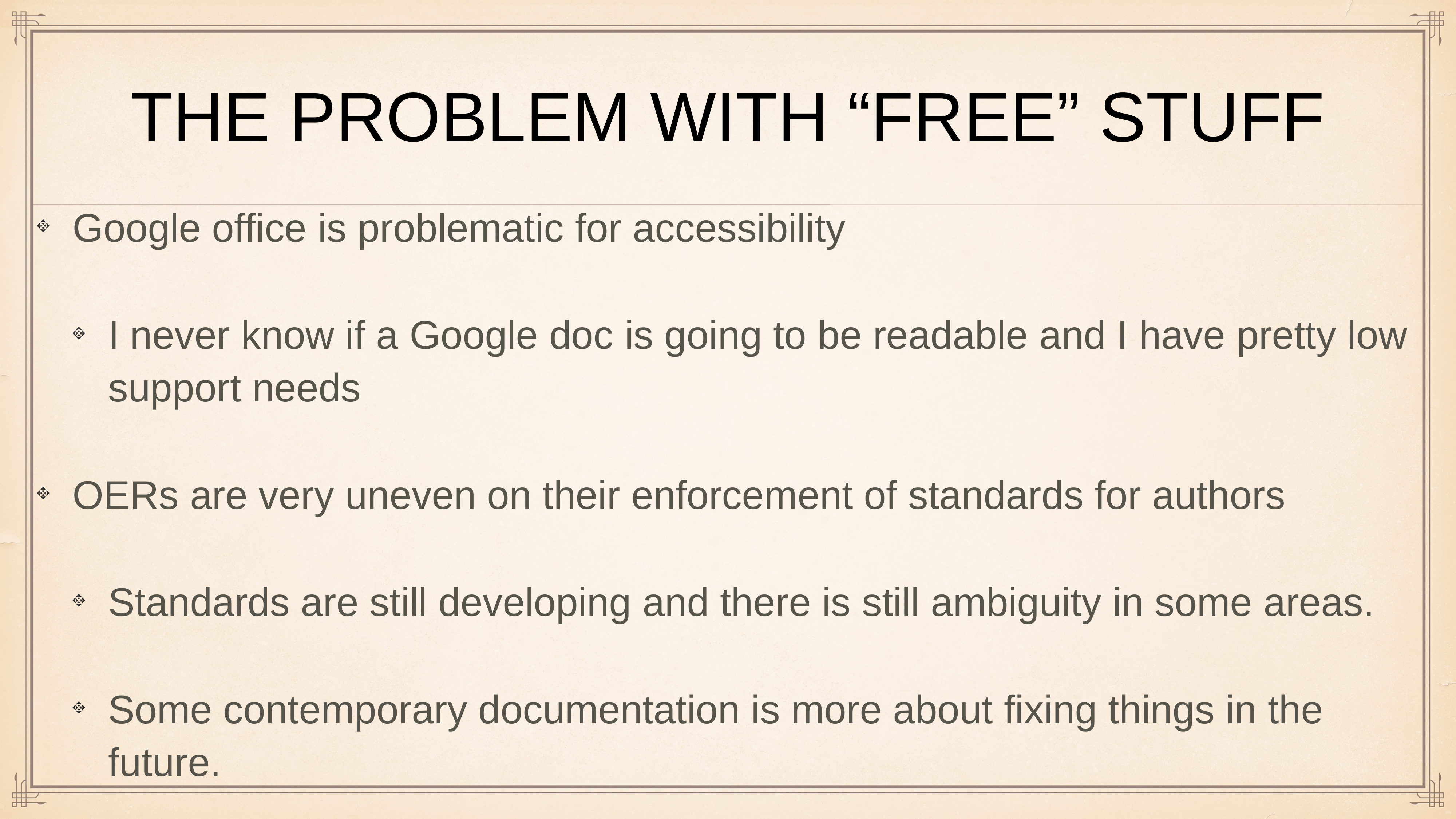

# The problem with “free” stuff
Google office is problematic for accessibility
I never know if a Google doc is going to be readable and I have pretty low support needs
OERs are very uneven on their enforcement of standards for authors
Standards are still developing and there is still ambiguity in some areas.
Some contemporary documentation is more about fixing things in the future.